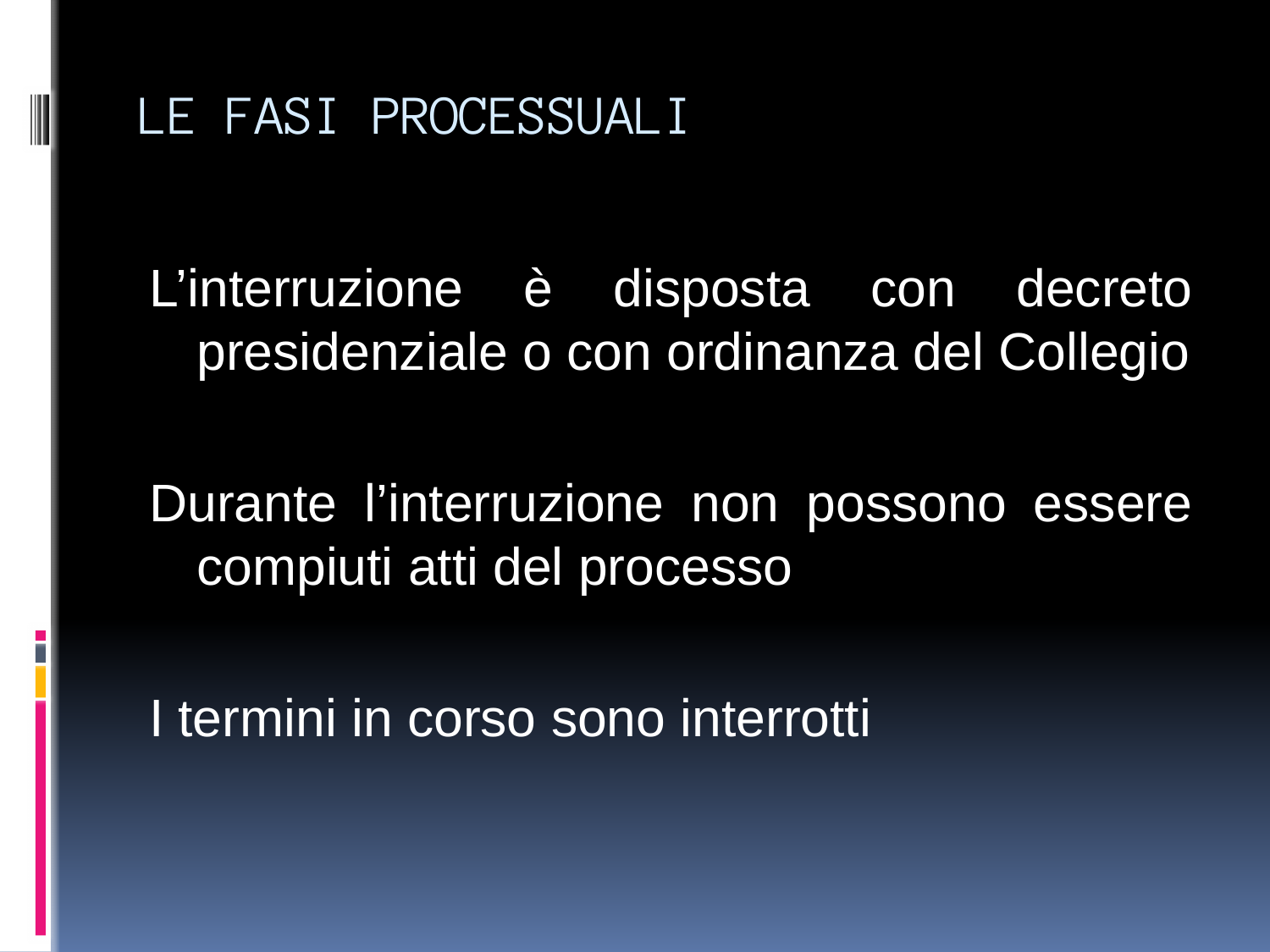

# LE FASI PROCESSUALI
L’interruzione è disposta con decreto presidenziale o con ordinanza del Collegio

Durante l’interruzione non possono essere compiuti atti del processo

I termini in corso sono interrotti